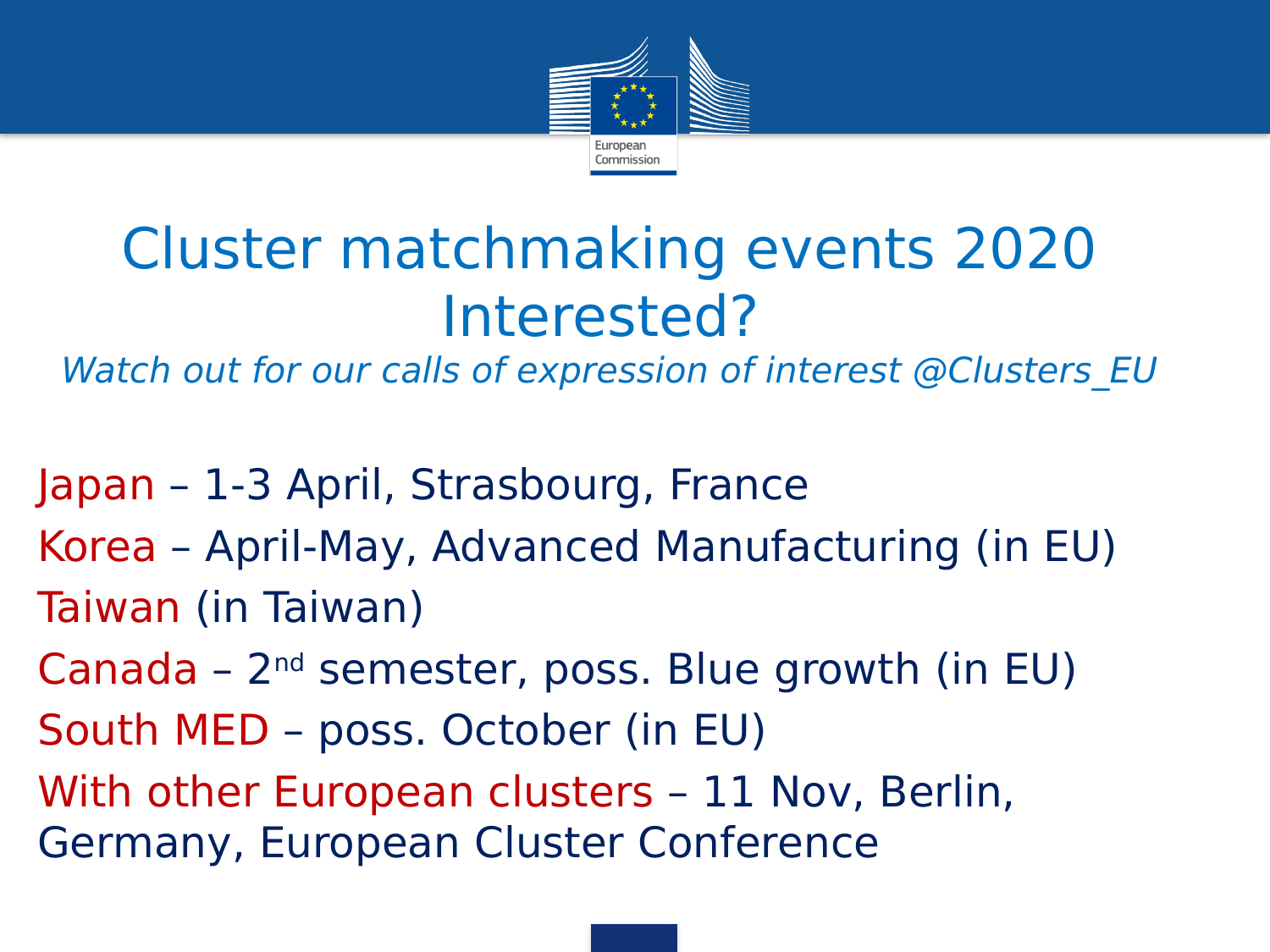

Cluster matchmaking events 2020
Interested?
Watch out for our calls of expression of interest @Clusters_EU

Japan – 1-3 April, Strasbourg, France
Korea – April-May, Advanced Manufacturing (in EU)
Taiwan (in Taiwan)
Canada – 2nd semester, poss. Blue growth (in EU)
South MED – poss. October (in EU)
With other European clusters – 11 Nov, Berlin, Germany, European Cluster Conference